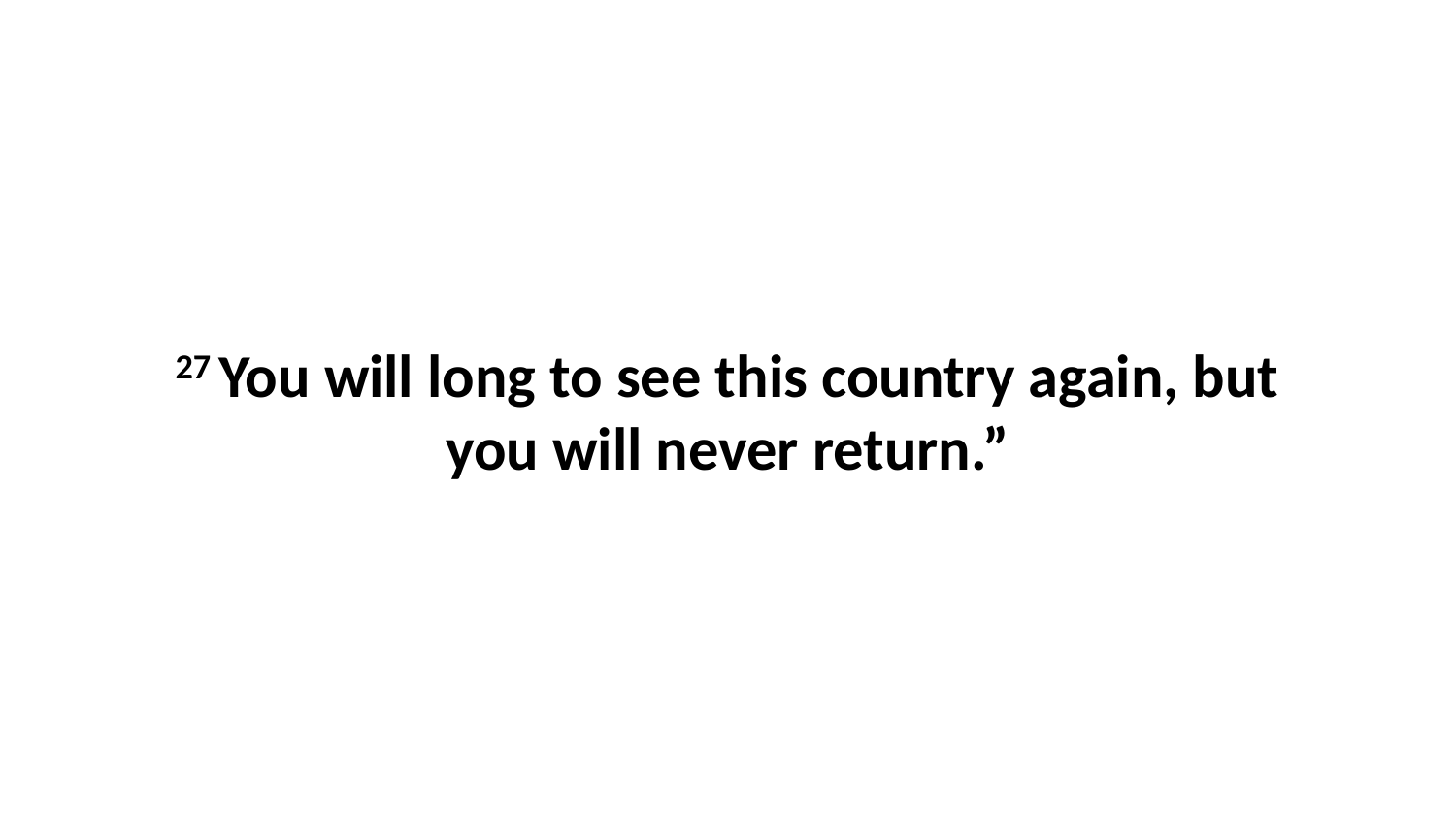

27 You will long to see this country again, but you will never return.”